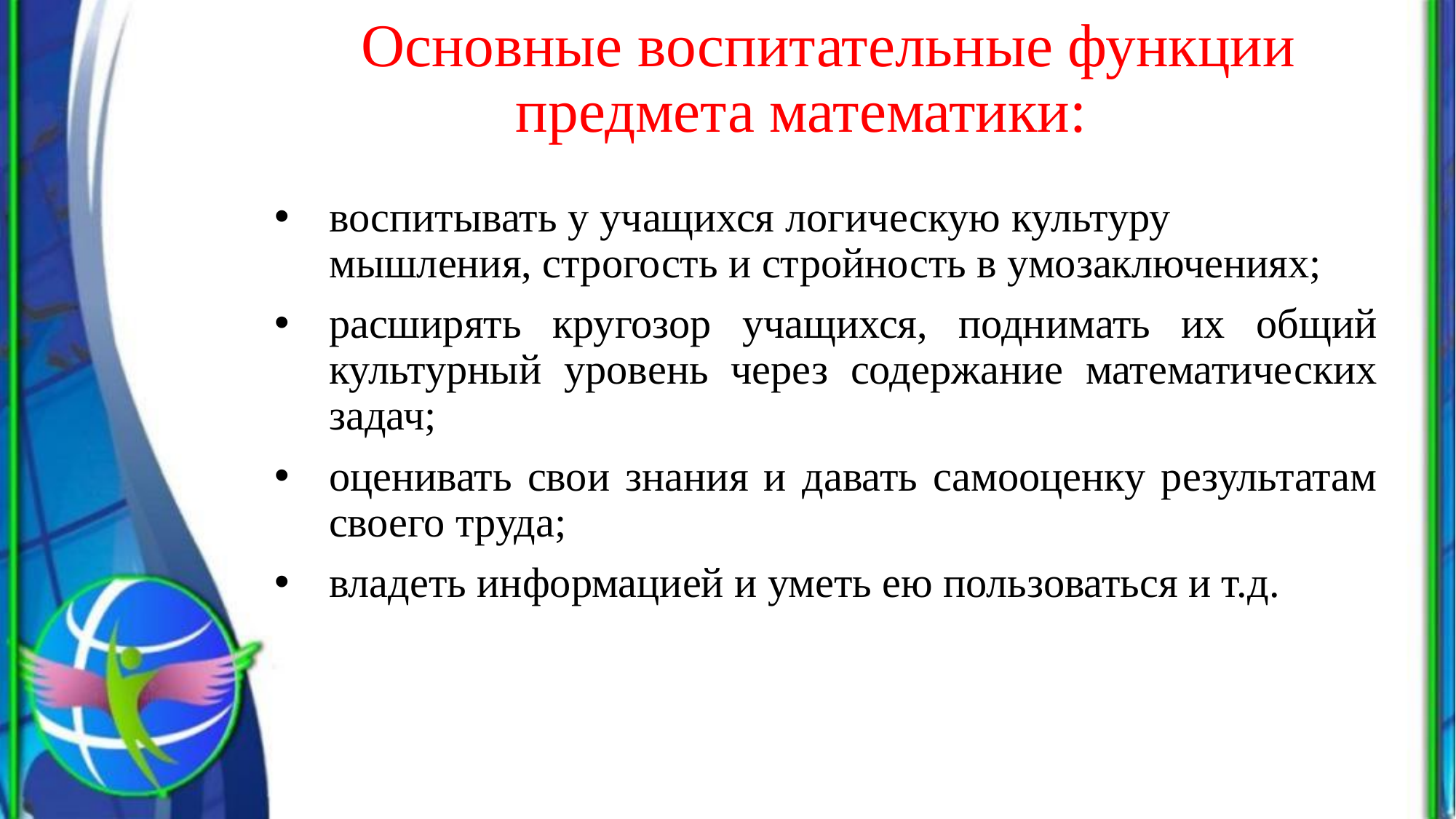

# Основные воспитательные функции предмета математики:
воспитывать у учащихся логическую культуру                    мышления, строгость и стройность в умозаключениях;
расширять кругозор учащихся, поднимать их общий культурный уровень через содержание математических задач;
оценивать свои знания и давать самооценку результатам своего труда;
владеть информацией и уметь ею пользоваться и т.д.